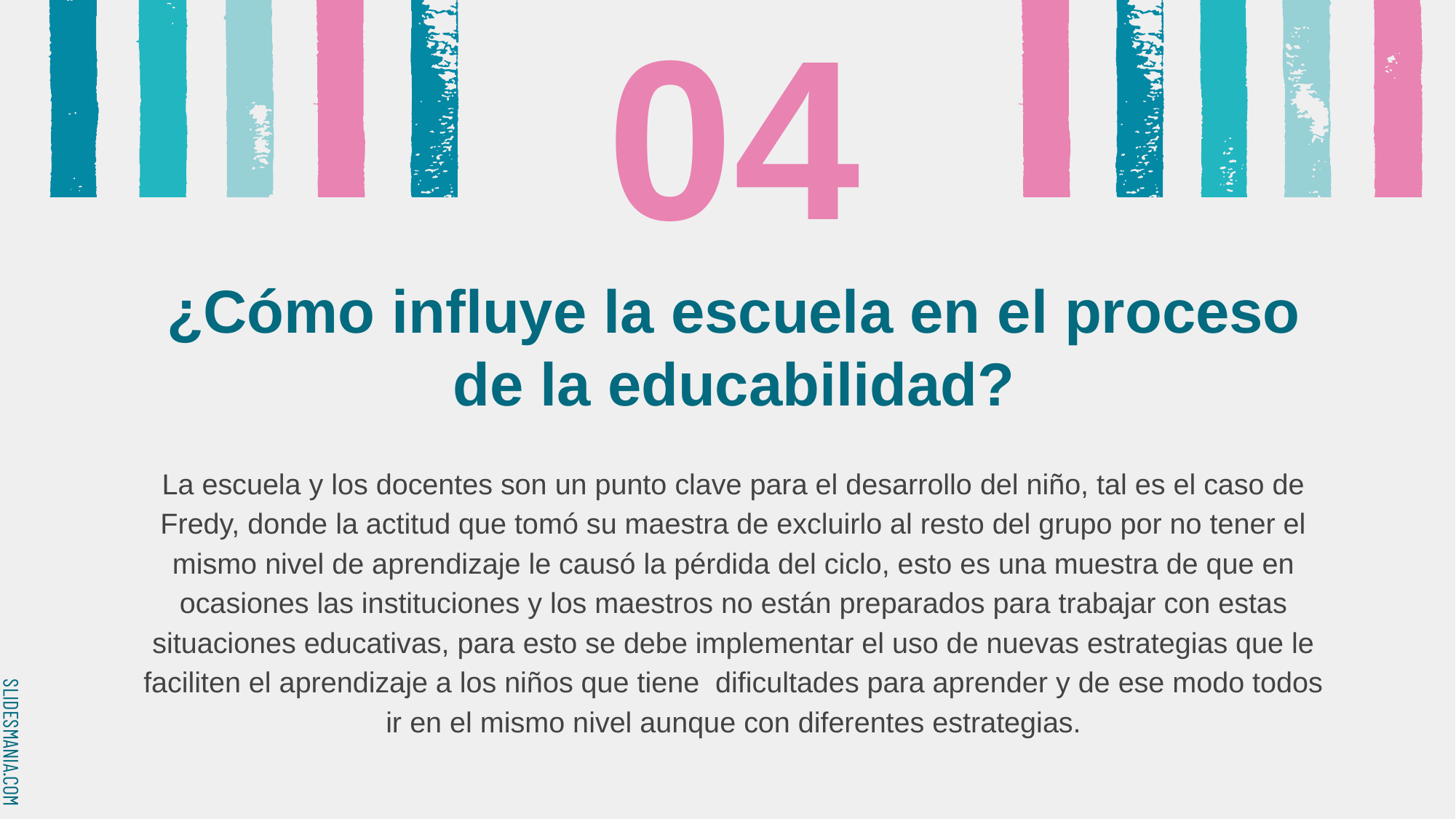

# 04
¿Cómo influye la escuela en el proceso de la educabilidad?
La escuela y los docentes son un punto clave para el desarrollo del niño, tal es el caso de Fredy, donde la actitud que tomó su maestra de excluirlo al resto del grupo por no tener el mismo nivel de aprendizaje le causó la pérdida del ciclo, esto es una muestra de que en ocasiones las instituciones y los maestros no están preparados para trabajar con estas situaciones educativas, para esto se debe implementar el uso de nuevas estrategias que le faciliten el aprendizaje a los niños que tiene  dificultades para aprender y de ese modo todos ir en el mismo nivel aunque con diferentes estrategias.